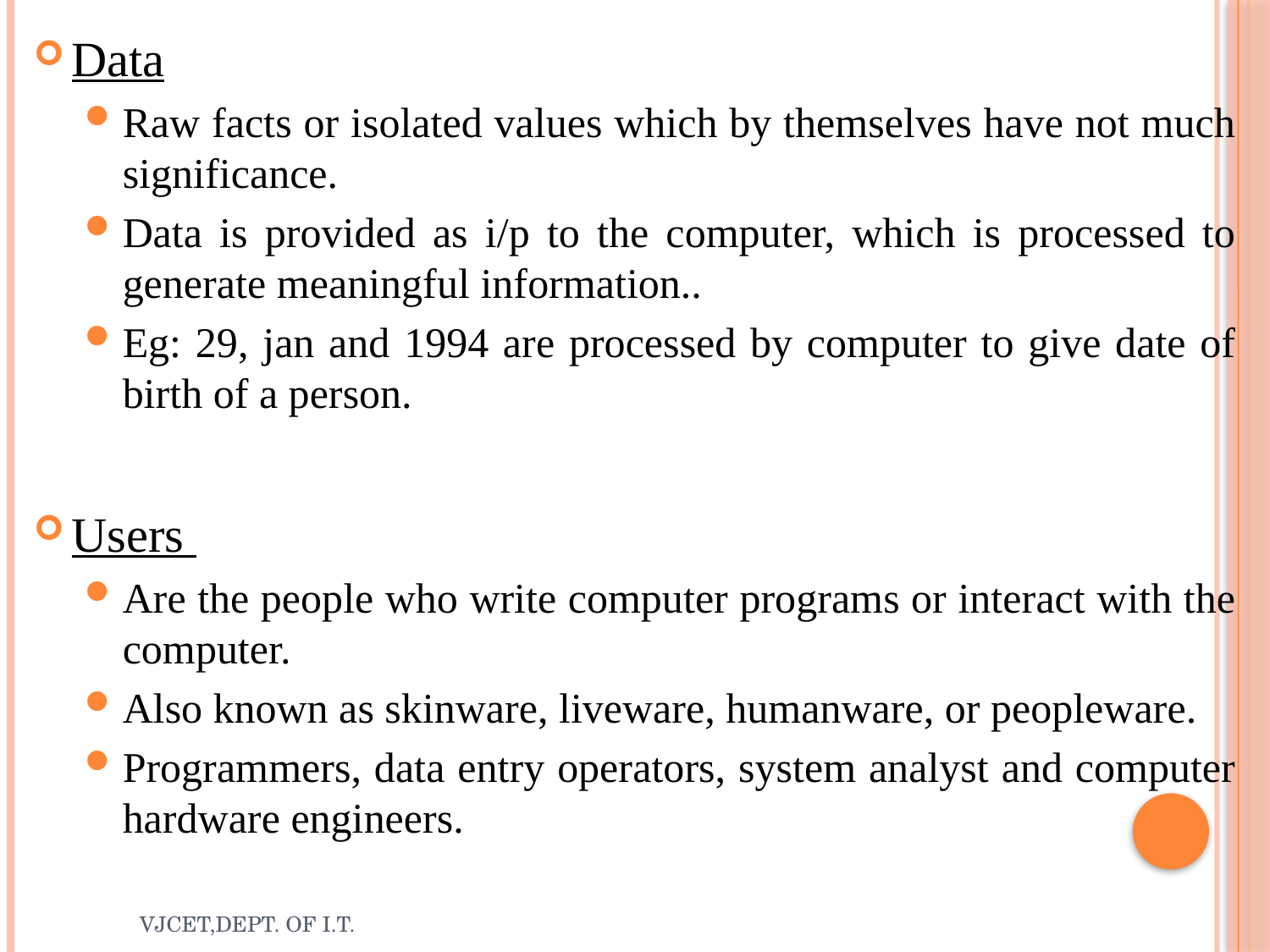

Data
Raw facts or isolated values which by themselves have not much significance.
Data is provided as i/p to the computer, which is processed to generate meaningful information..
Eg: 29, jan and 1994 are processed by computer to give date of birth of a person.

Users
Are the people who write computer programs or interact with the computer.
Also known as skinware, liveware, humanware, or peopleware.
Programmers, data entry operators, system analyst and computer hardware engineers.

VJCET,DEPT. OF I.T.